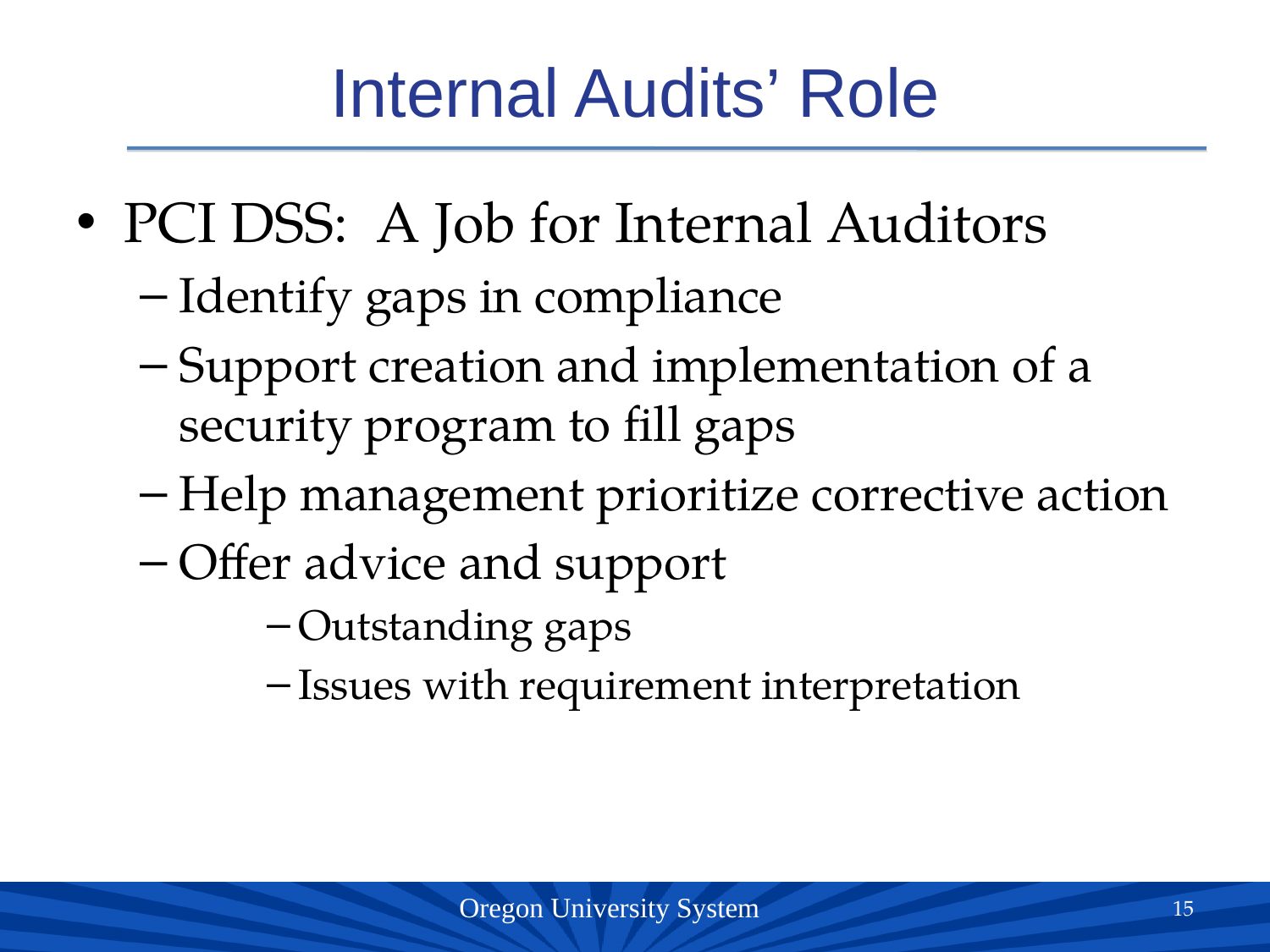

# Internal Audits’ Role
PCI DSS:  A Job for Internal Auditors
Identify gaps in compliance
Support creation and implementation of a security program to fill gaps
Help management prioritize corrective action
Offer advice and support
Outstanding gaps
Issues with requirement interpretation
15